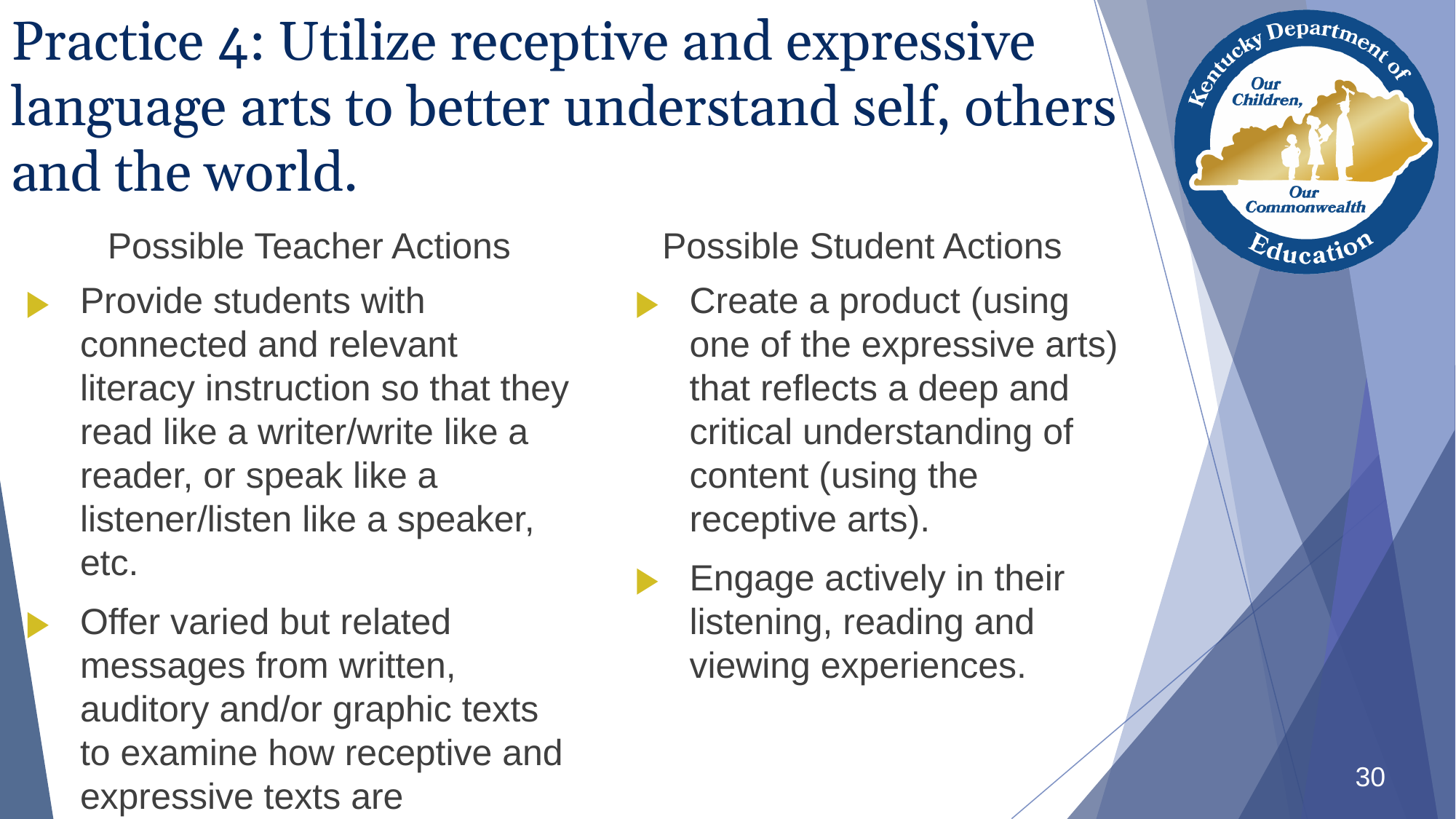

# Practice 4: Utilize receptive and expressive language arts to better understand self, others and the world.
Possible Teacher Actions
Possible Student Actions
Provide students with connected and relevant literacy instruction so that they read like a writer/write like a reader, or speak like a listener/listen like a speaker, etc.
Offer varied but related messages from written, auditory and/or graphic texts to examine how receptive and expressive texts are interrelated.

Create a product (using one of the expressive arts) that reflects a deep and critical understanding of content (using the receptive arts).
Engage actively in their listening, reading and viewing experiences.

30